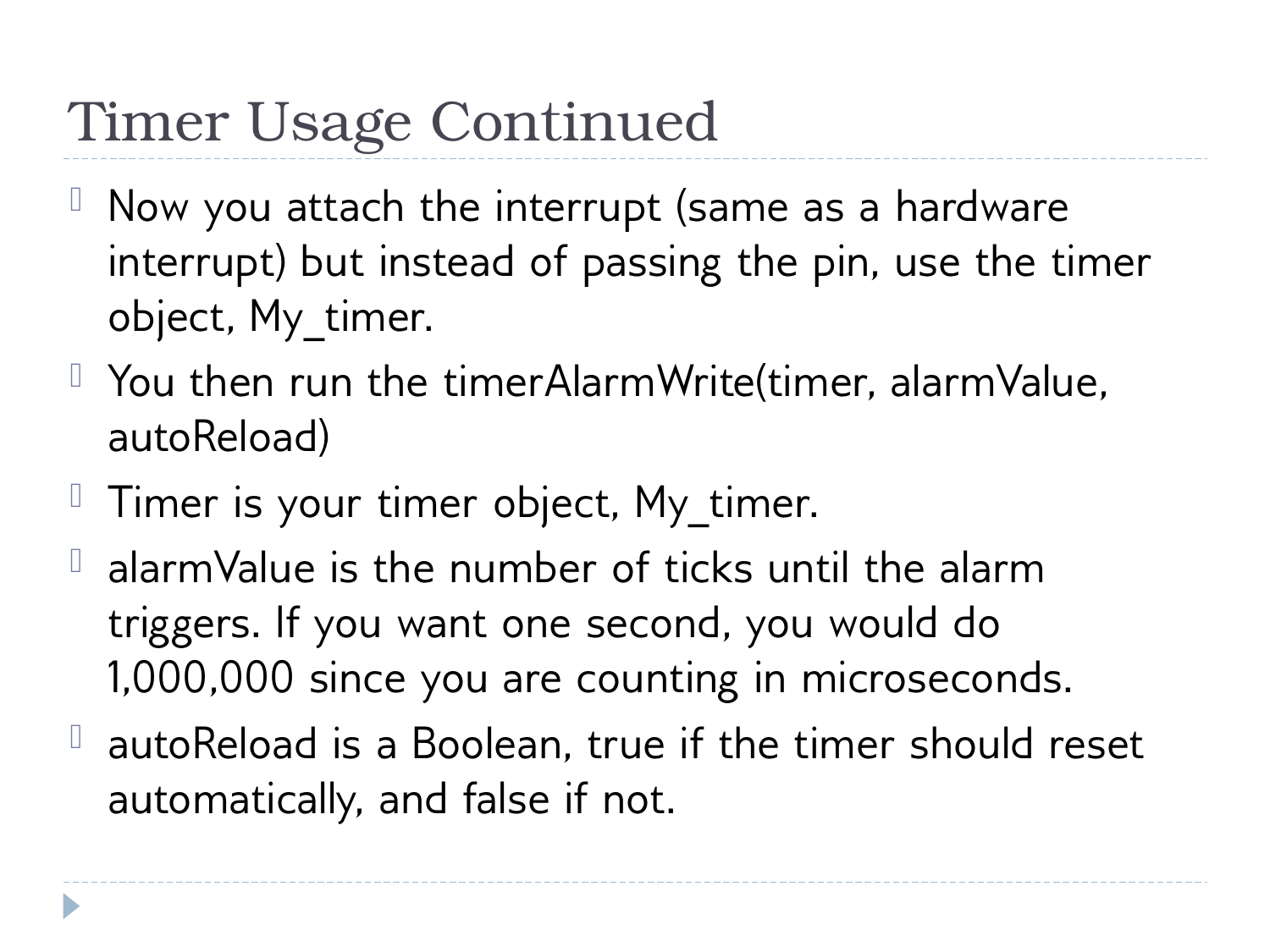

# Timer Usage Continued
Now you attach the interrupt (same as a hardware interrupt) but instead of passing the pin, use the timer object, My_timer.
You then run the timerAlarmWrite(timer, alarmValue, autoReload)
Timer is your timer object, My_timer.
alarmValue is the number of ticks until the alarm triggers. If you want one second, you would do 1,000,000 since you are counting in microseconds.
autoReload is a Boolean, true if the timer should reset automatically, and false if not.